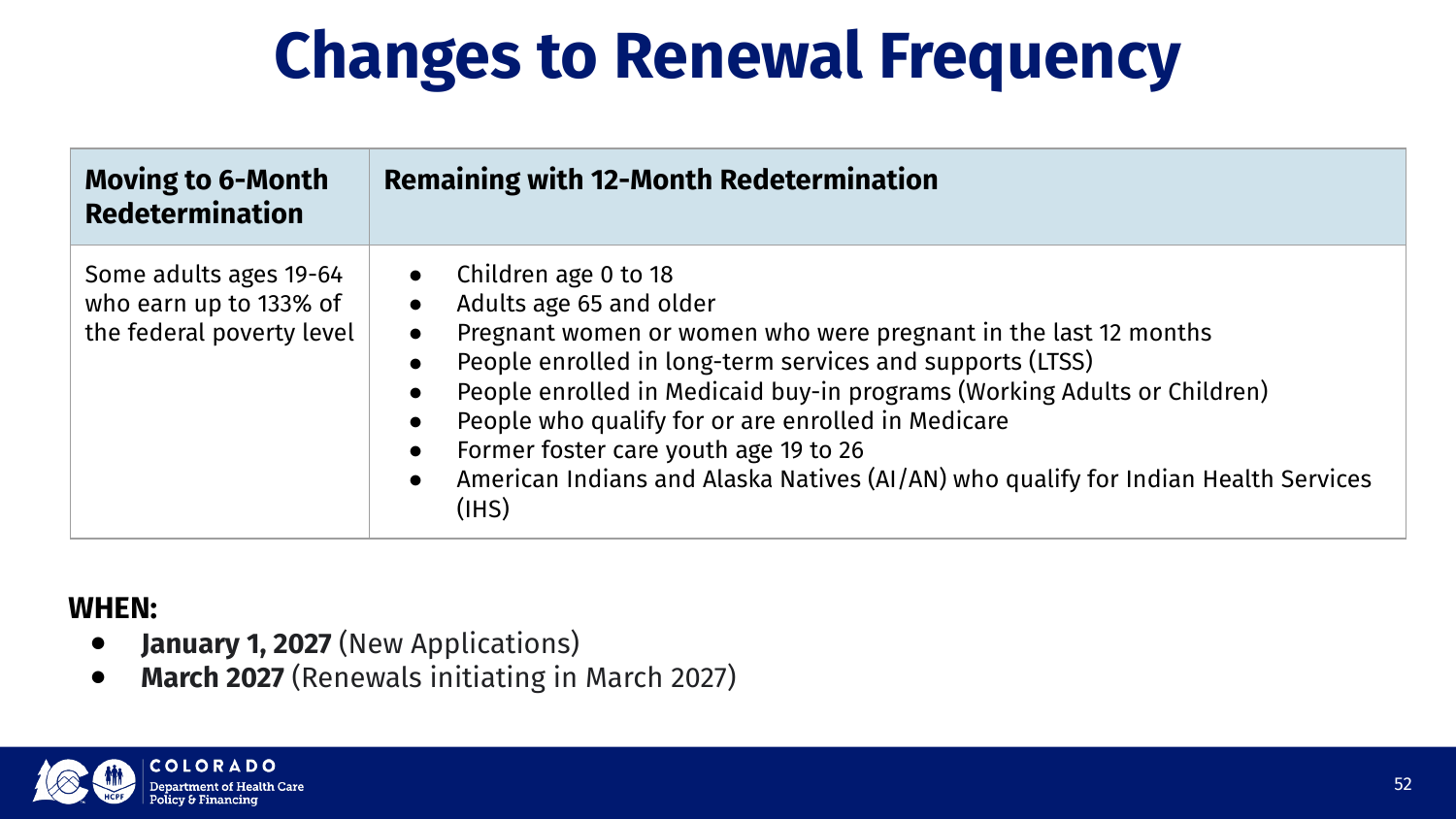

# Changes to Renewal Frequency
| Moving to 6-Month Redetermination | Remaining with 12-Month Redetermination |
| --- | --- |
| Some adults ages 19-64 who earn up to 133% of the federal poverty level | Children age 0 to 18 Adults age 65 and older Pregnant women or women who were pregnant in the last 12 months People enrolled in long-term services and supports (LTSS) People enrolled in Medicaid buy-in programs (Working Adults or Children) People who qualify for or are enrolled in Medicare Former foster care youth age 19 to 26 American Indians and Alaska Natives (AI/AN) who qualify for Indian Health Services (IHS) |
WHEN:
January 1, 2027 (New Applications)
March 2027 (Renewals initiating in March 2027)
52